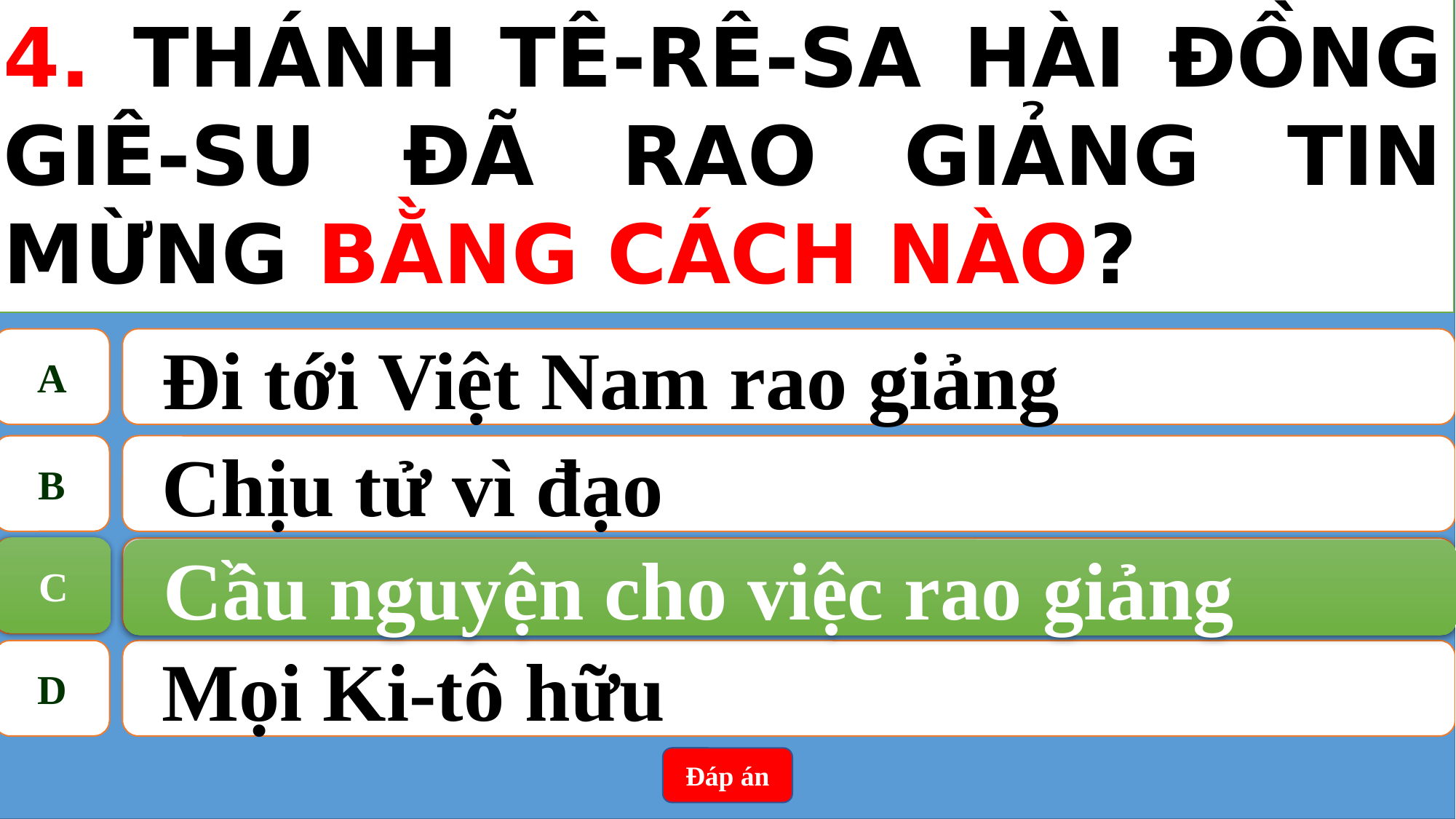

4. THÁNH TÊ-RÊ-SA HÀI ĐỒNG GIÊ-SU ĐÃ RAO GIẢNG TIN MỪNG BẰNG CÁCH NÀO?
A
Đi tới Việt Nam rao giảng
B
Chịu tử vì đạo
C
Cầu nguyện cho việc rao giảng
C
Cầu nguyện cho việc rao giảng
D
Mọi Ki-tô hữu
Đáp án